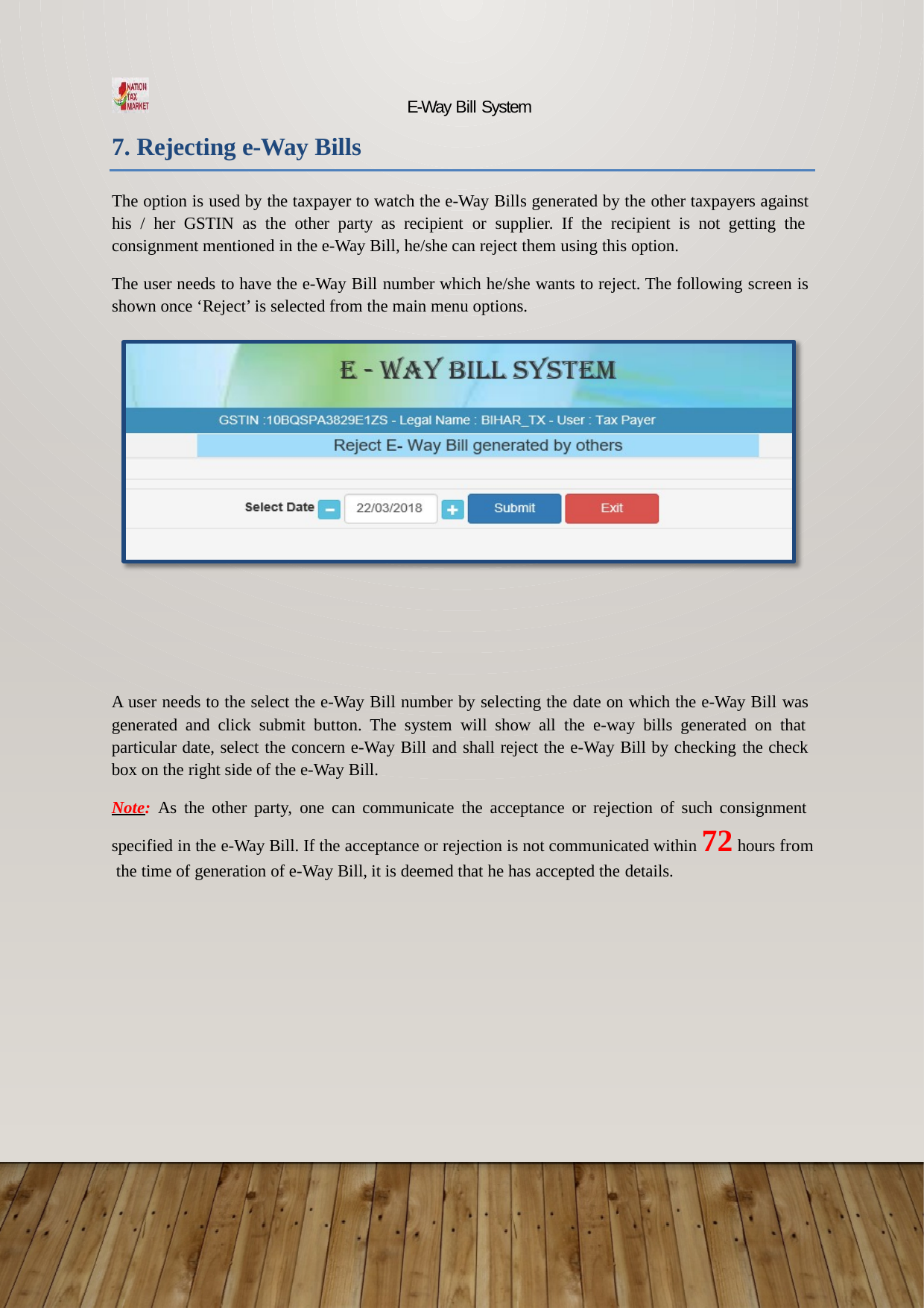

E-Way Bill System
7. Rejecting e-Way Bills

The option is used by the taxpayer to watch the e-Way Bills generated by the other taxpayers against  his / her GSTIN as the other party as recipient or supplier. If the recipient is not getting the  consignment mentioned in the e-Way Bill, he/she can reject them using this option.
The user needs to have the e-Way Bill number which he/she wants to reject. The following screen is  shown once ‘Reject’ is selected from the main menu options.

A user needs to the select the e-Way Bill number by selecting the date on which the e-Way Bill was  generated and click submit button. The system will show all the e-way bills generated on that  particular date, select the concern e-Way Bill and shall reject the e-Way Bill by checking the check  box on the right side of the e-Way Bill.
Note: As the other party, one can communicate the acceptance or rejection of such consignment  specified in the e-Way Bill. If the acceptance or rejection is not communicated within 72 hours from  the time of generation of e-Way Bill, it is deemed that he has accepted the details.